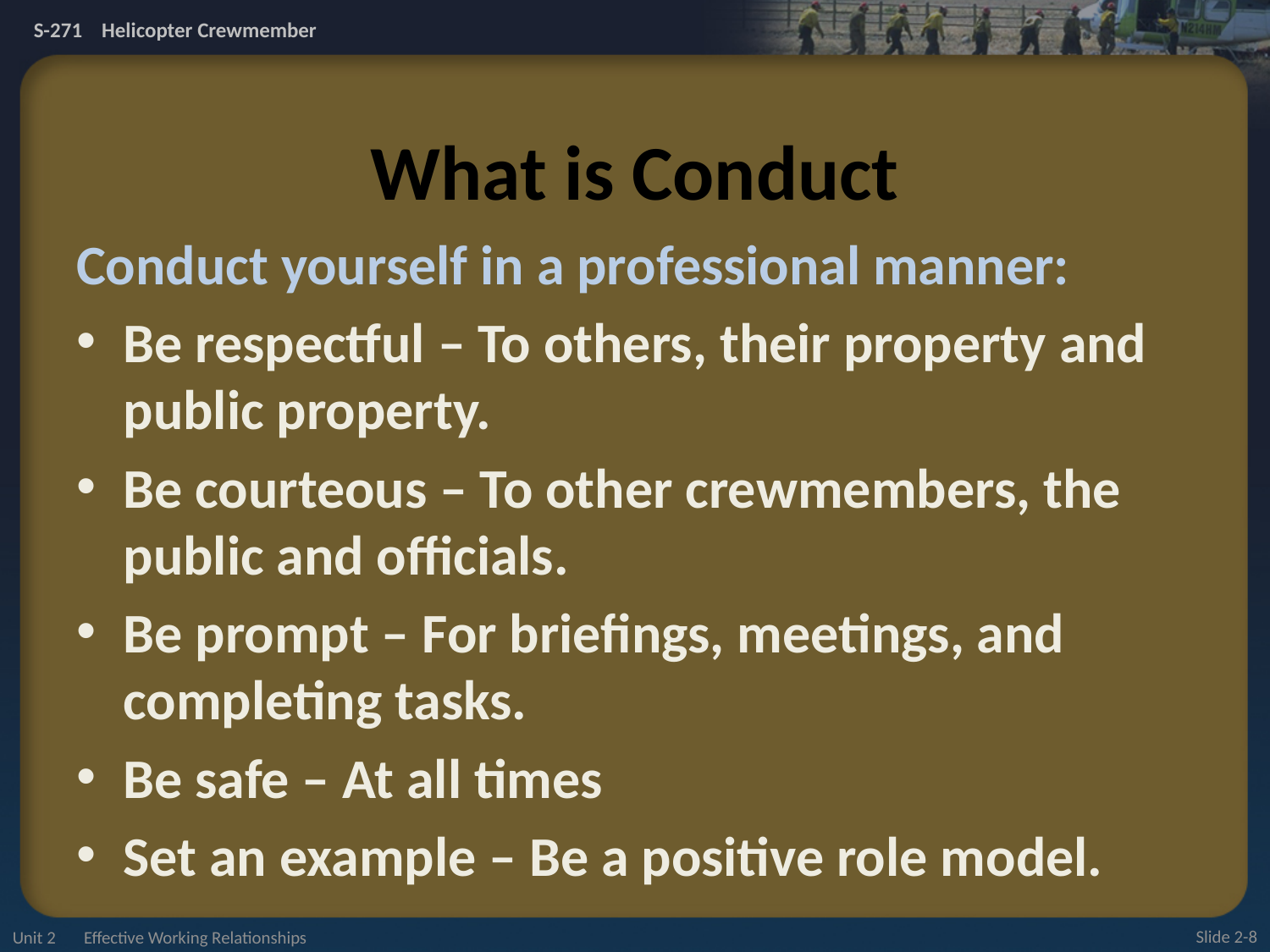

# What is Conduct
Conduct yourself in a professional manner:
Be respectful – To others, their property and public property.
Be courteous – To other crewmembers, the public and officials.
Be prompt – For briefings, meetings, and completing tasks.
Be safe – At all times
Set an example – Be a positive role model.
Unit 2       Effective Working Relationships

Slide 2-8